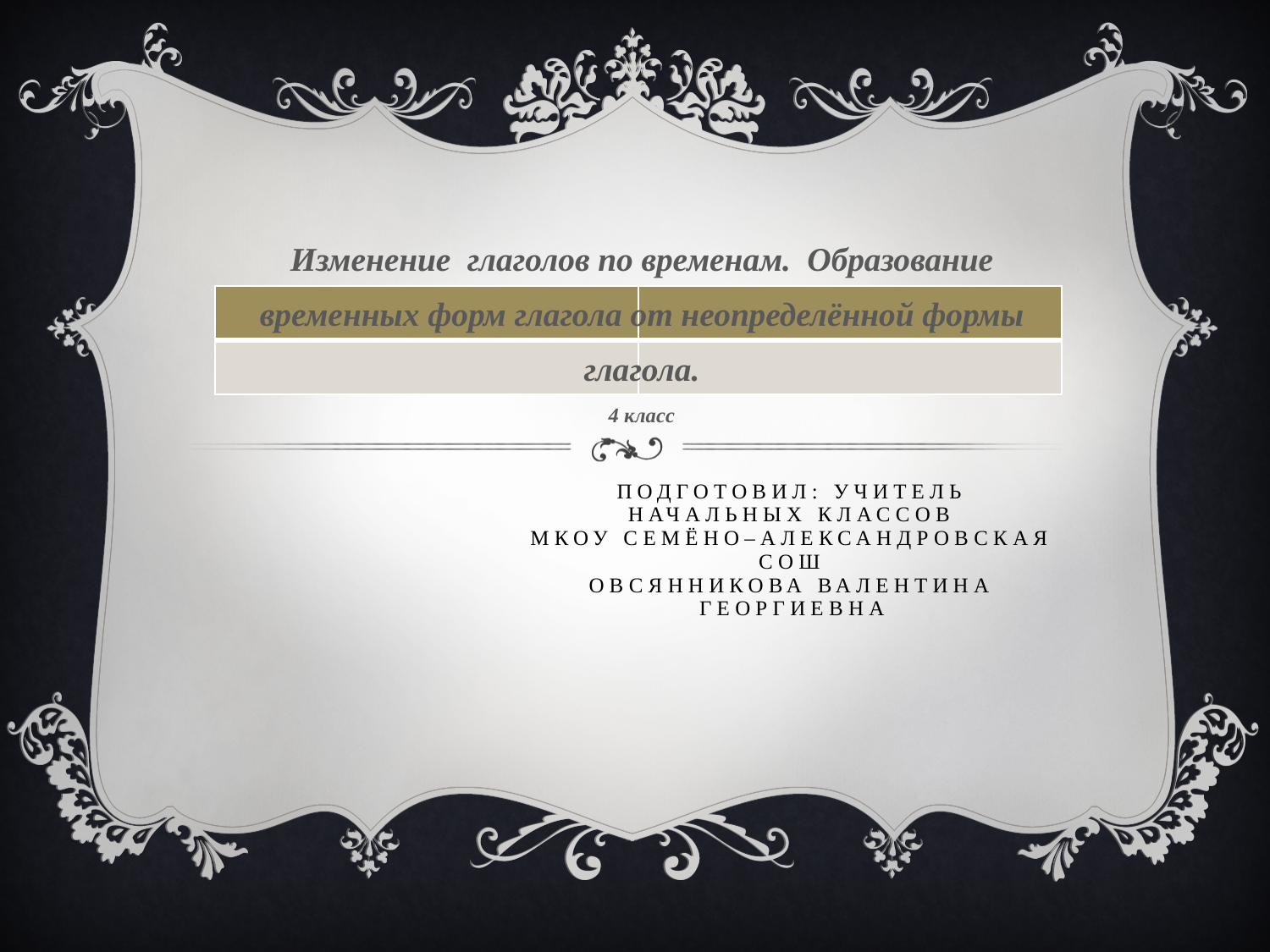

Изменение  глаголов по временам.  Образование временных форм глагола от неопределённой формы глагола.
4 класс
|  |  |
| --- | --- |
|  |  |
# Подготовил: учитель начальных классов МКОУ Семёно–Александровская СОШ Овсянникова Валентина Георгиевна